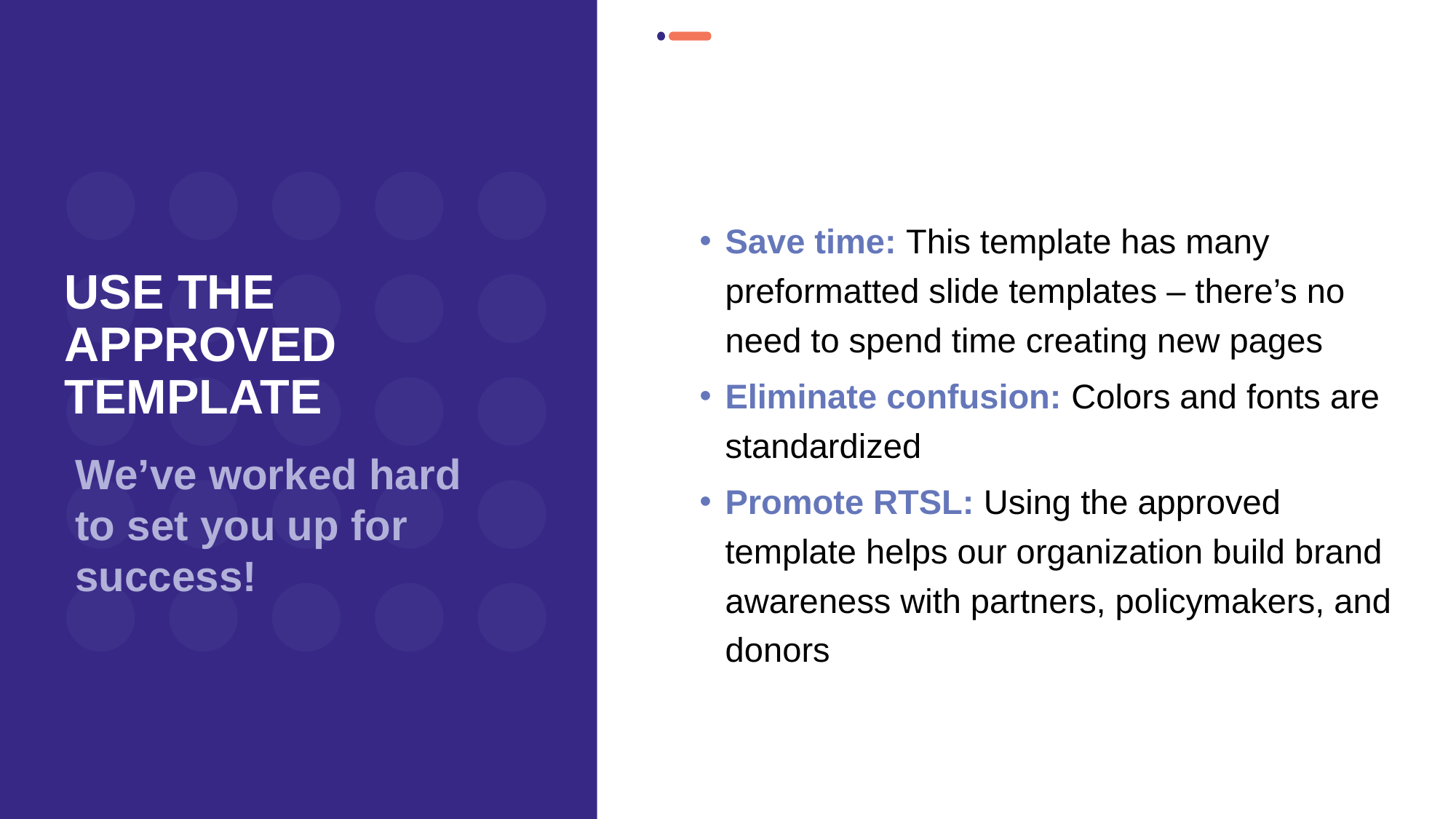

# Use the approved template
Save time: This template has many preformatted slide templates – there’s no need to spend time creating new pages
Eliminate confusion: Colors and fonts are standardized
Promote RTSL: Using the approved template helps our organization build brand awareness with partners, policymakers, and donors

We’ve worked hard
to set you up for success!